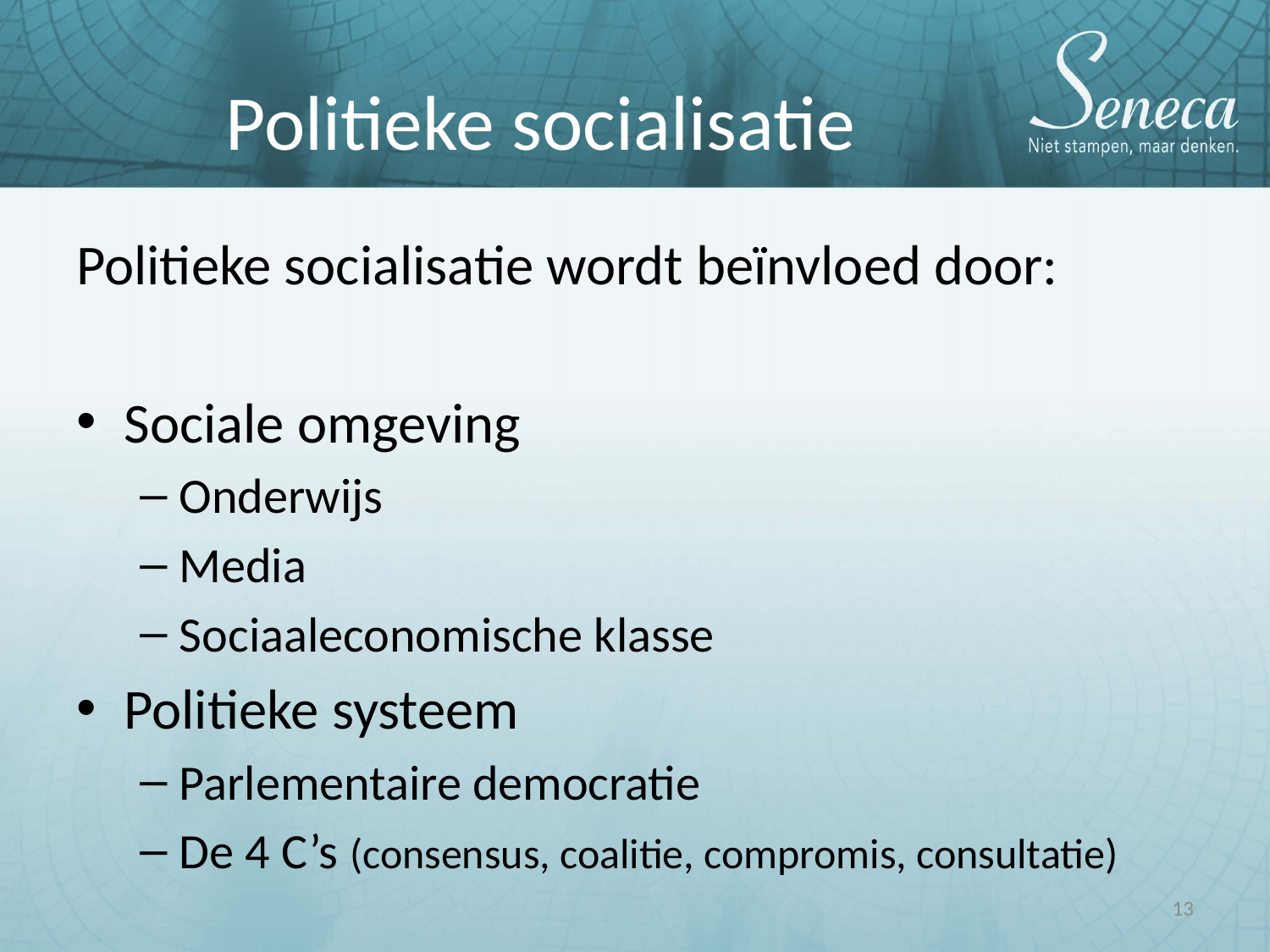

Politieke socialisatie
Politieke socialisatie wordt beïnvloed door:

Sociale omgeving
Onderwijs
Media
Sociaaleconomische klasse
Politieke systeem
Parlementaire democratie
De 4 C’s (consensus, coalitie, compromis, consultatie)
13